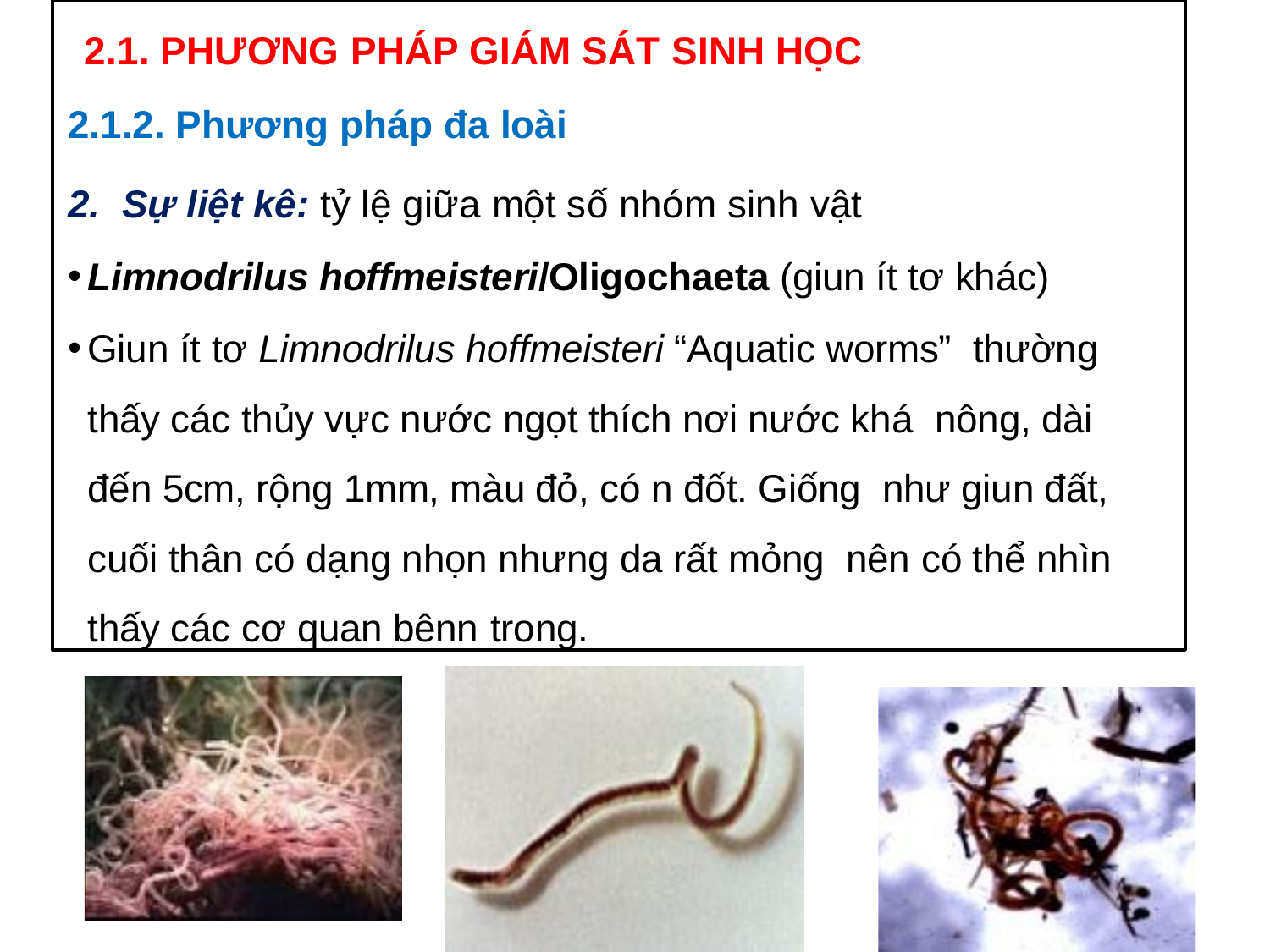

2.1. PHƯƠNG PHÁP GIÁM SÁT SINH HỌC
2.1.2. Phương pháp đa loài
2.  Sự liệt kê: tỷ lệ giữa một số nhóm sinh vật
Limnodrilus hoffmeisteri/Oligochaeta (giun ít tơ khác)
Giun ít tơ Limnodrilus hoffmeisteri “Aquatic worms”  thường thấy các thủy vực nước ngọt thích nơi nước khá  nông, dài đến 5cm, rộng 1mm, màu đỏ, có n đốt. Giống  như giun đất, cuối thân có dạng nhọn nhưng da rất mỏng  nên có thể nhìn thấy các cơ quan bênn trong.